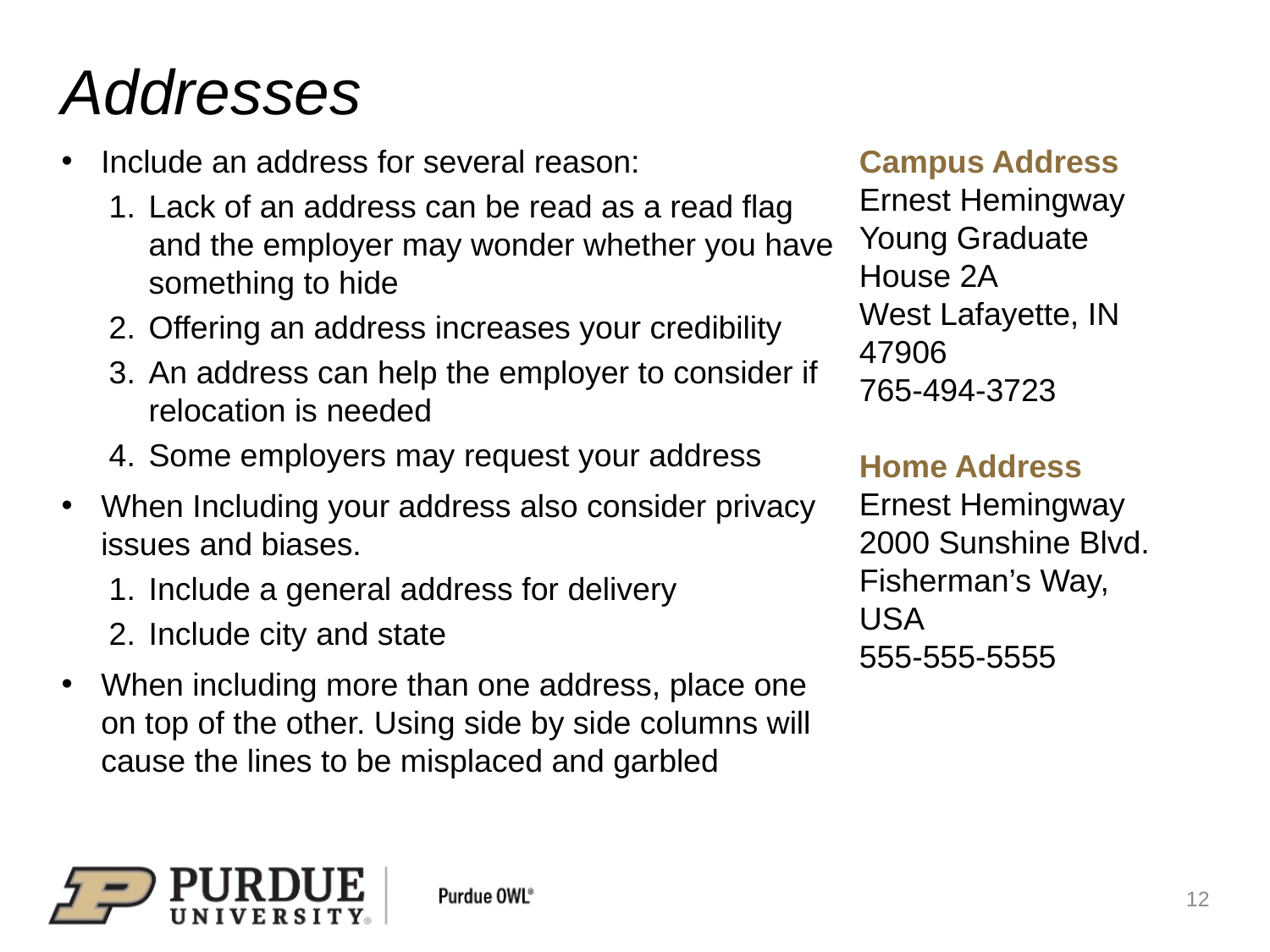

# Addresses
Include an address for several reason:
Lack of an address can be read as a read flag and the employer may wonder whether you have something to hide
Offering an address increases your credibility
An address can help the employer to consider if relocation is needed
Some employers may request your address
When Including your address also consider privacy issues and biases.
Include a general address for delivery
Include city and state
When including more than one address, place one on top of the other. Using side by side columns will cause the lines to be misplaced and garbled
Campus Address
Ernest Hemingway
Young Graduate
House 2A
West Lafayette, IN
47906
765-494-3723

Home Address
Ernest Hemingway
2000 Sunshine Blvd.
Fisherman’s Way,
USA
555-555-5555
12